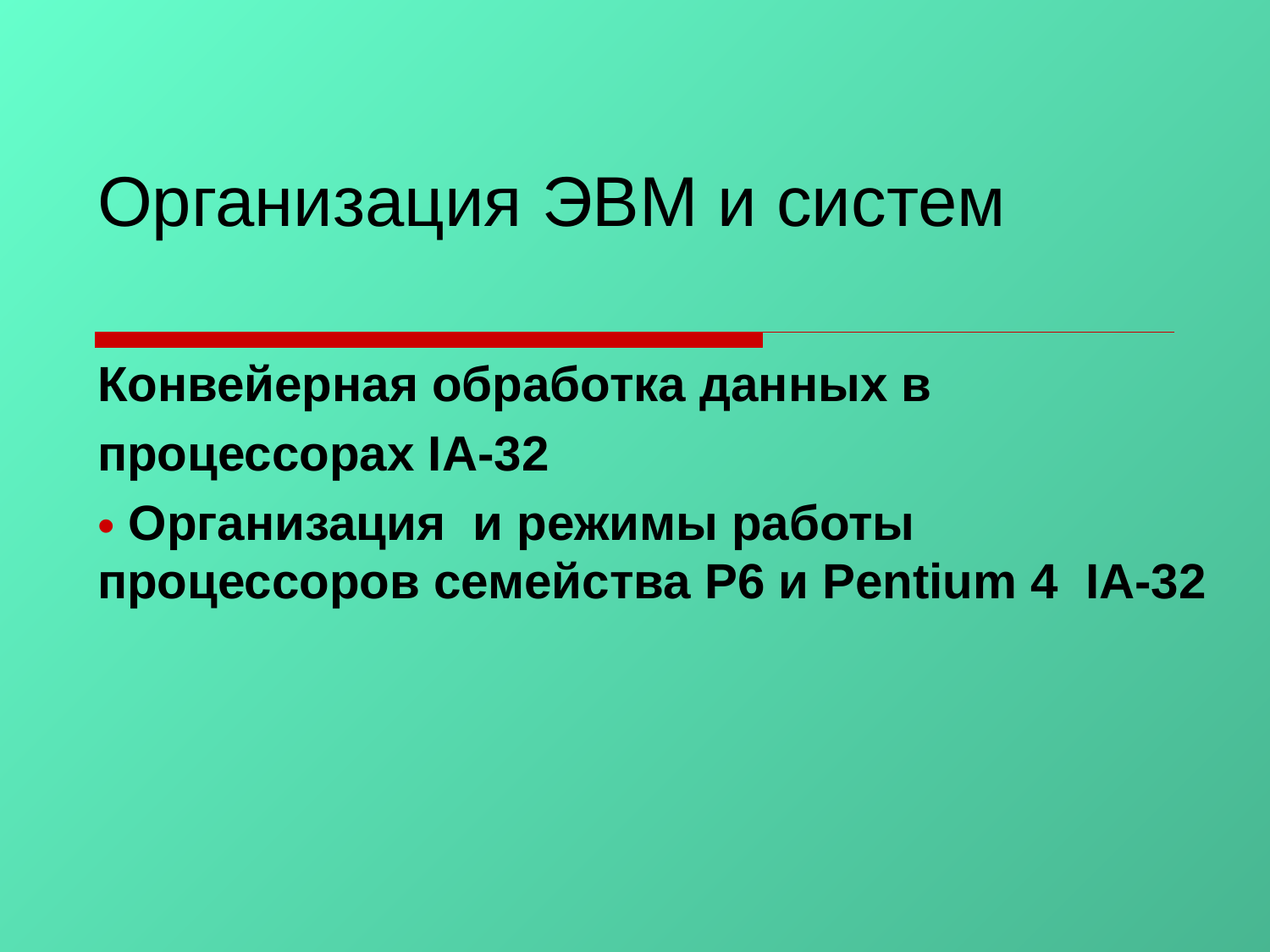

# Организация ЭВМ и систем
Конвейерная обработка данных в
процессорах IA-32
 Организация  и режимы работы процессоров семейства P6 и Pentium 4  IA-32